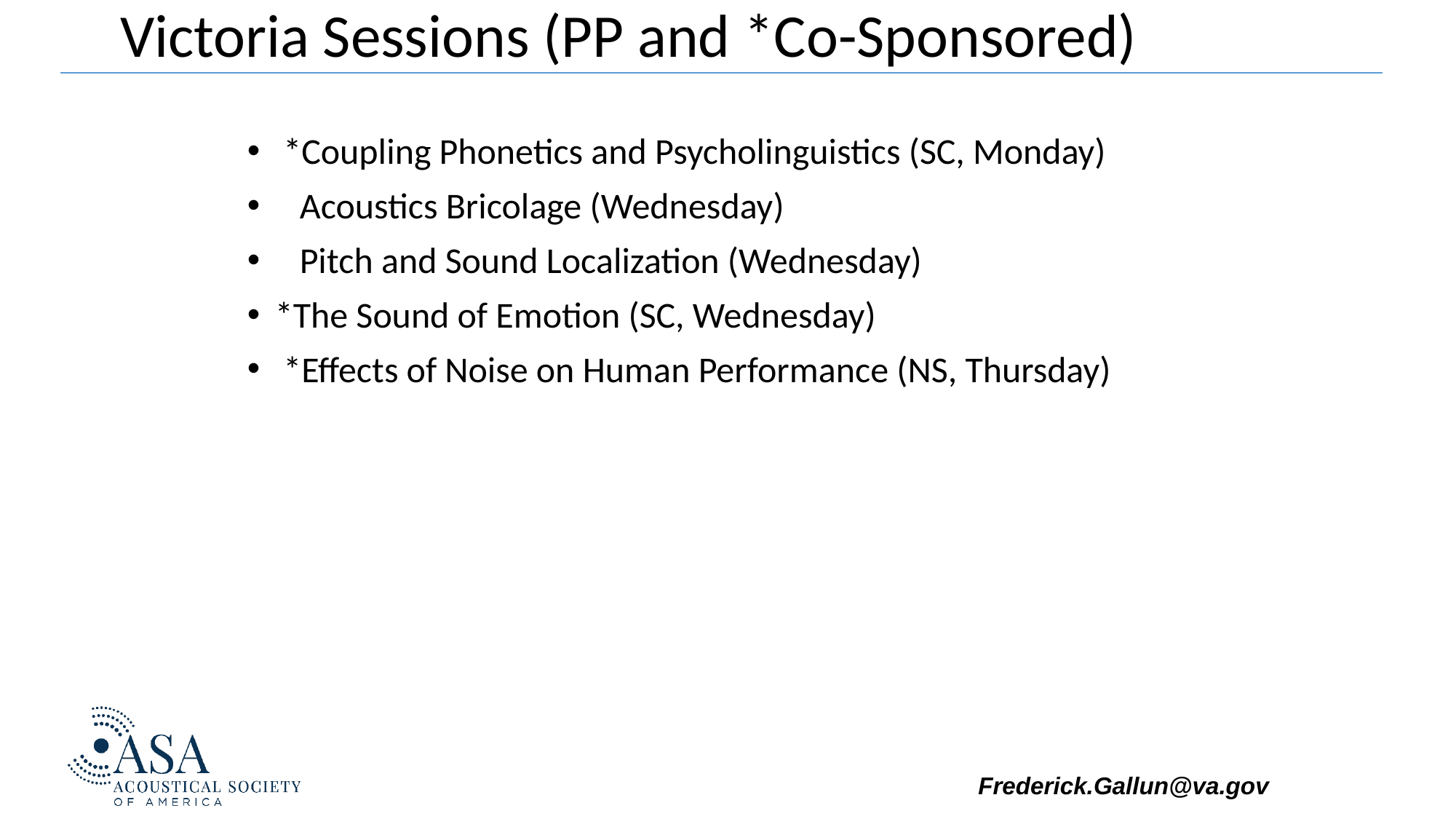

# Victoria Sessions (PP and *Co-Sponsored)
 *Coupling Phonetics and Psycholinguistics (SC, Monday)
   Acoustics Bricolage (Wednesday)
   Pitch and Sound Localization (Wednesday)
*The Sound of Emotion (SC, Wednesday)
 *Effects of Noise on Human Performance (NS, Thursday)